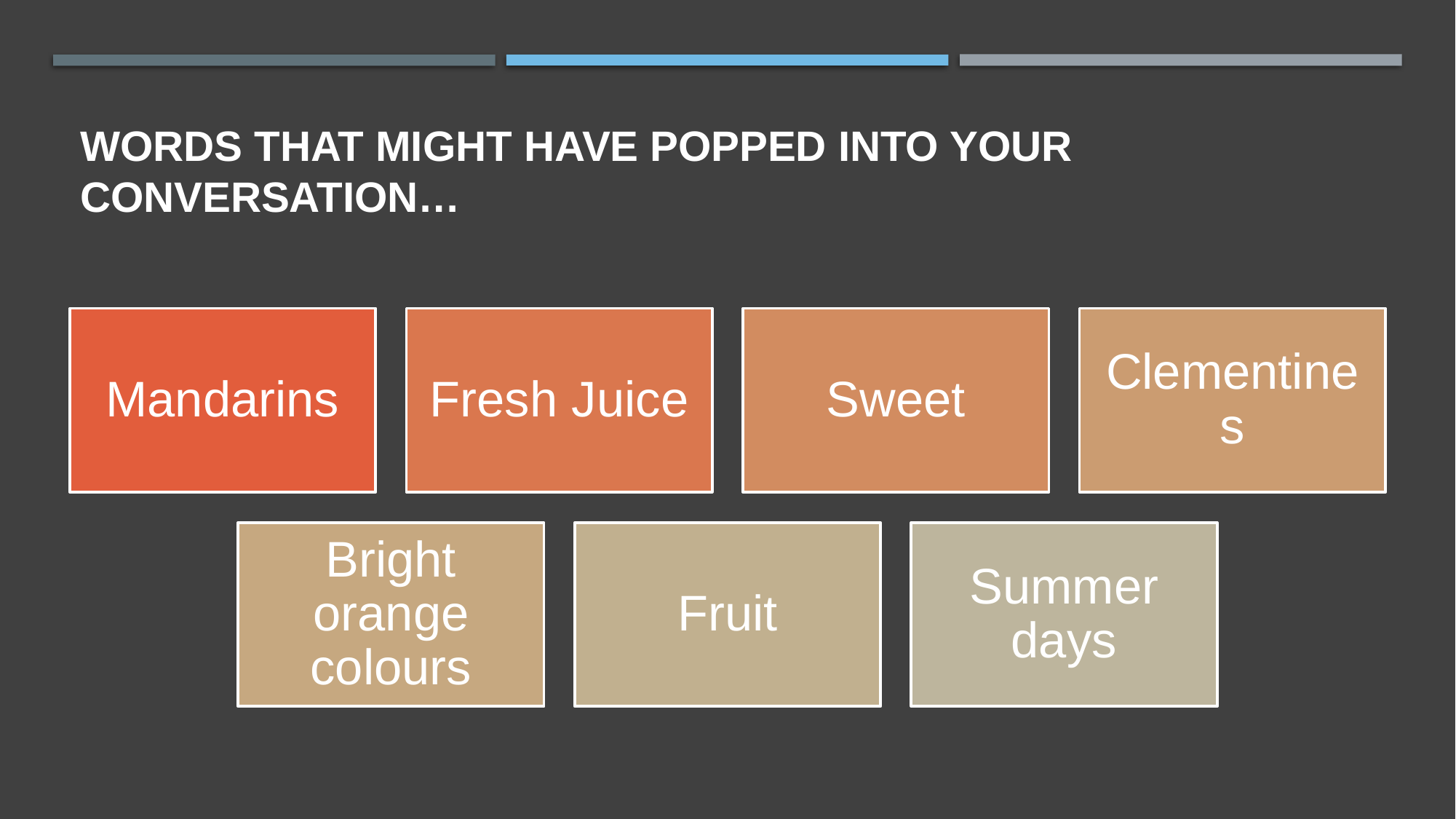

# Words that might have popped into your conversation…
Mandarins
Fresh Juice
Sweet
Clementines
Bright orange colours
Fruit
Summer days